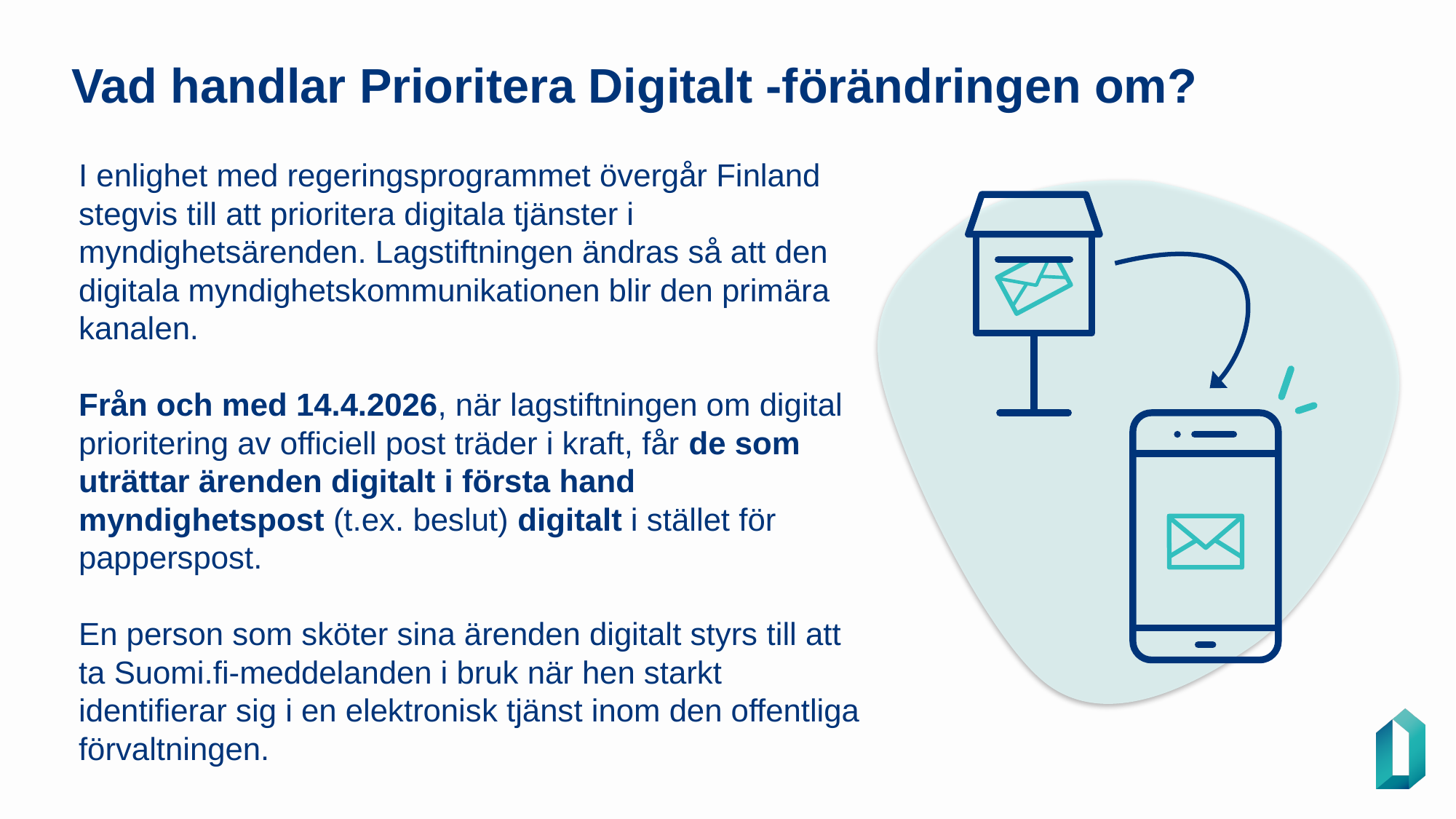

Vad handlar Prioritera Digitalt -förändringen om?
I enlighet med regeringsprogrammet övergår Finland stegvis till att prioritera digitala tjänster i myndighetsärenden. Lagstiftningen ändras så att den digitala myndighetskommunikationen blir den primära kanalen.

Från och med 14.4.2026, när lagstiftningen om digital prioritering av officiell post träder i kraft, får de som uträttar ärenden digitalt i första hand myndighetspost (t.ex. beslut) digitalt i stället för papperspost.

En person som sköter sina ärenden digitalt styrs till att ta Suomi.fi‑meddelanden i bruk när hen starkt identifierar sig i en elektronisk tjänst inom den offentliga förvaltningen.